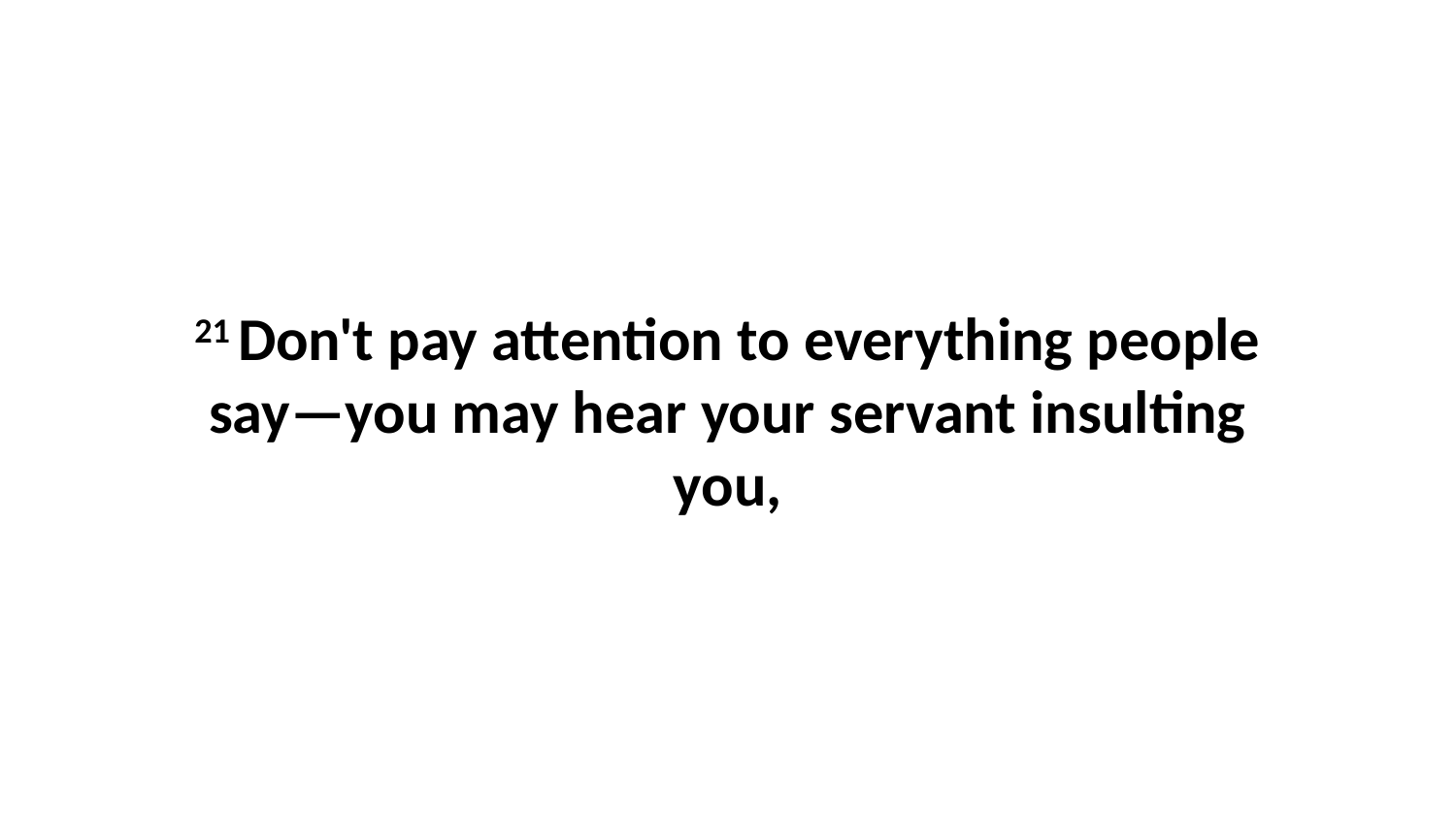

21 Don't pay attention to everything people say—you may hear your servant insulting you,